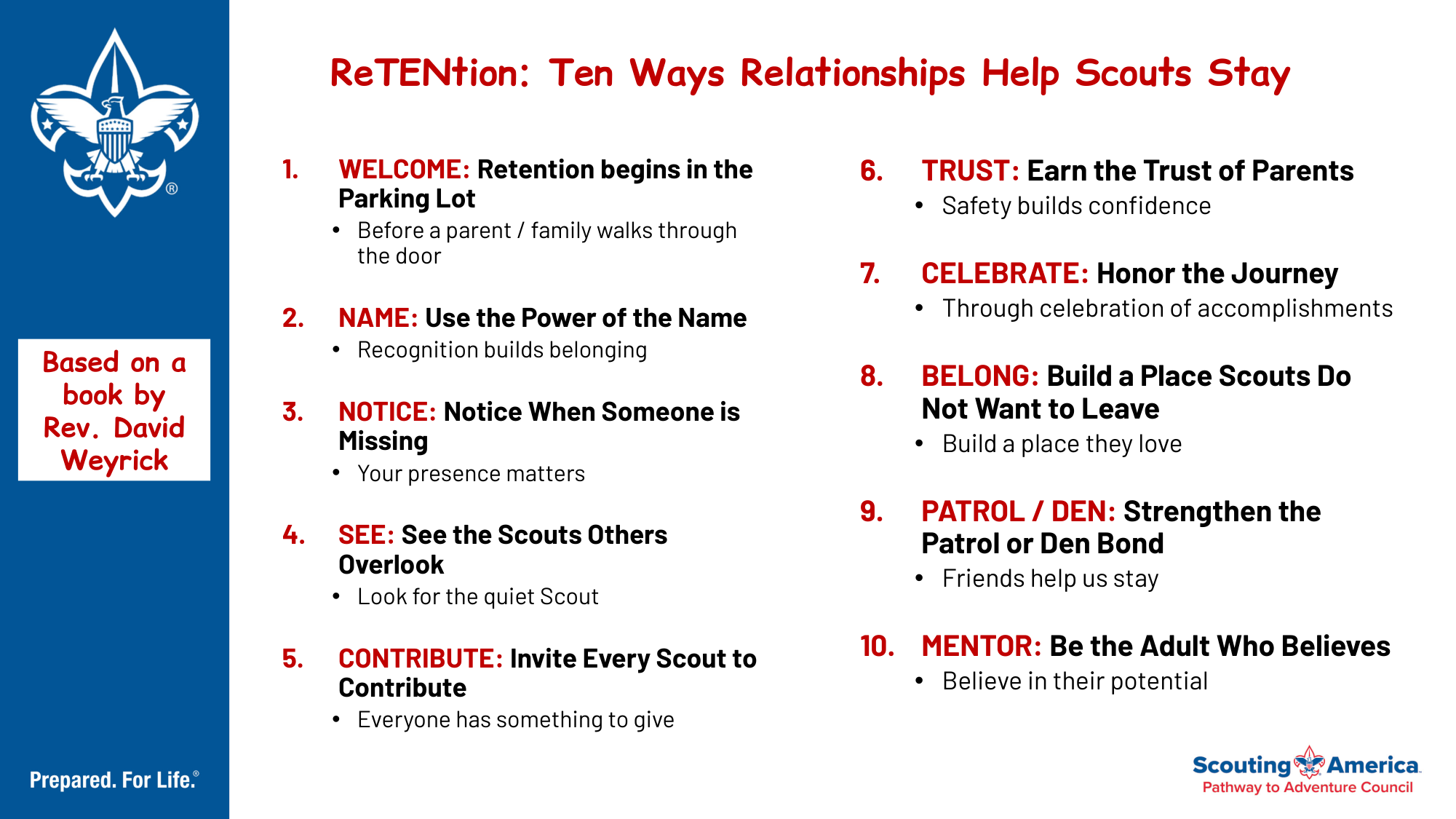

# ReTENtion: Ten Ways Relationships Help Scouts Stay
WELCOME: Retention begins in the Parking Lot
Before a parent / family walks through the door
NAME: Use the Power of the Name
Recognition builds belonging
NOTICE: Notice When Someone is Missing
Your presence matters
SEE: See the Scouts Others Overlook
Look for the quiet Scout
CONTRIBUTE: Invite Every Scout to Contribute
Everyone has something to give

TRUST: Earn the Trust of Parents
Safety builds confidence
CELEBRATE: Honor the Journey
Through celebration of accomplishments
BELONG: Build a Place Scouts Do Not Want to Leave
Build a place they love
PATROL / DEN: Strengthen the Patrol or Den Bond
Friends help us stay
MENTOR: Be the Adult Who Believes
Believe in their potential
Based on a book by Rev. David Weyrick